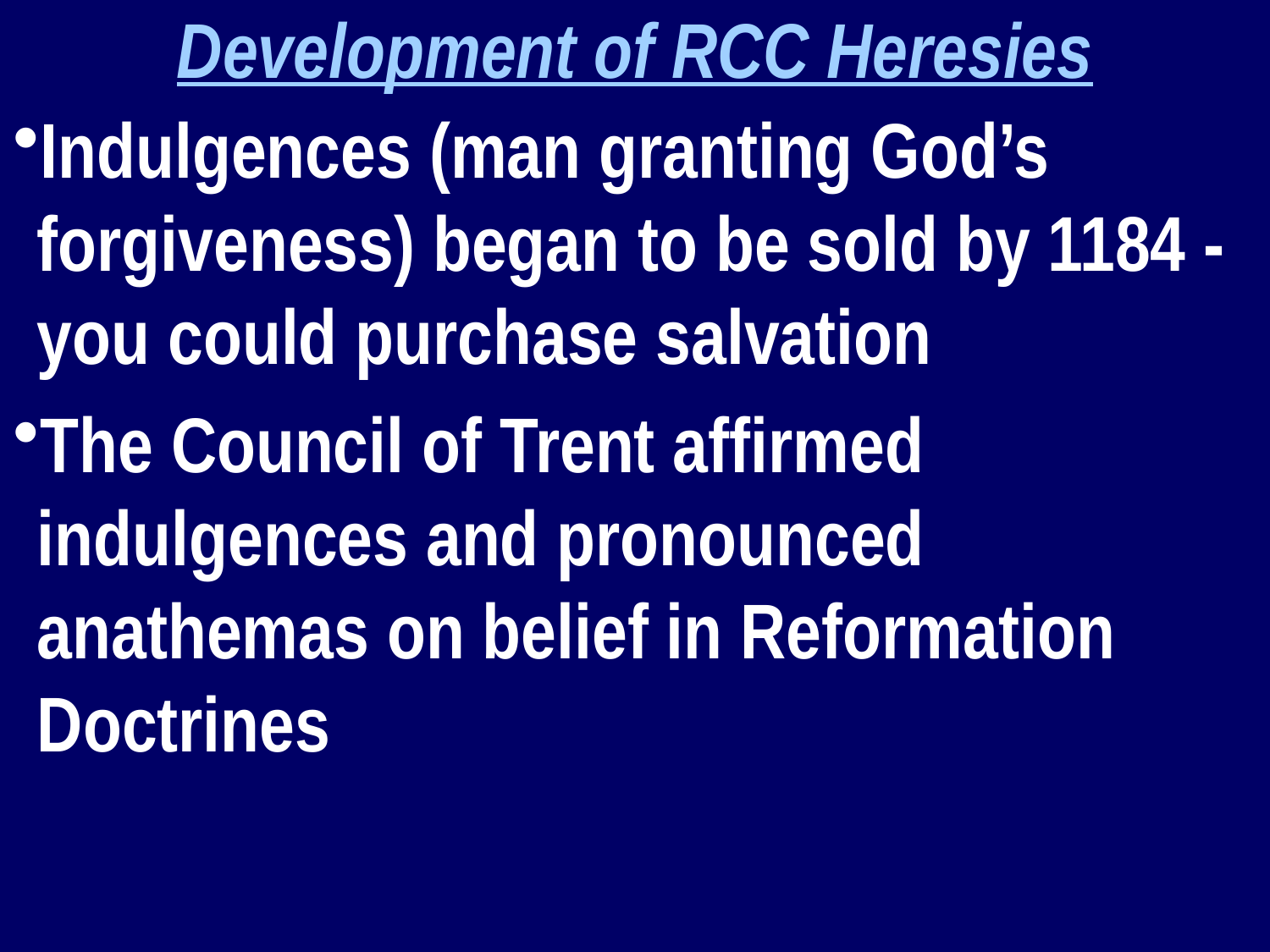

Development of RCC Heresies
Indulgences (man granting God’s forgiveness) began to be sold by 1184 - you could purchase salvation
The Council of Trent affirmed indulgences and pronounced anathemas on belief in Reformation Doctrines